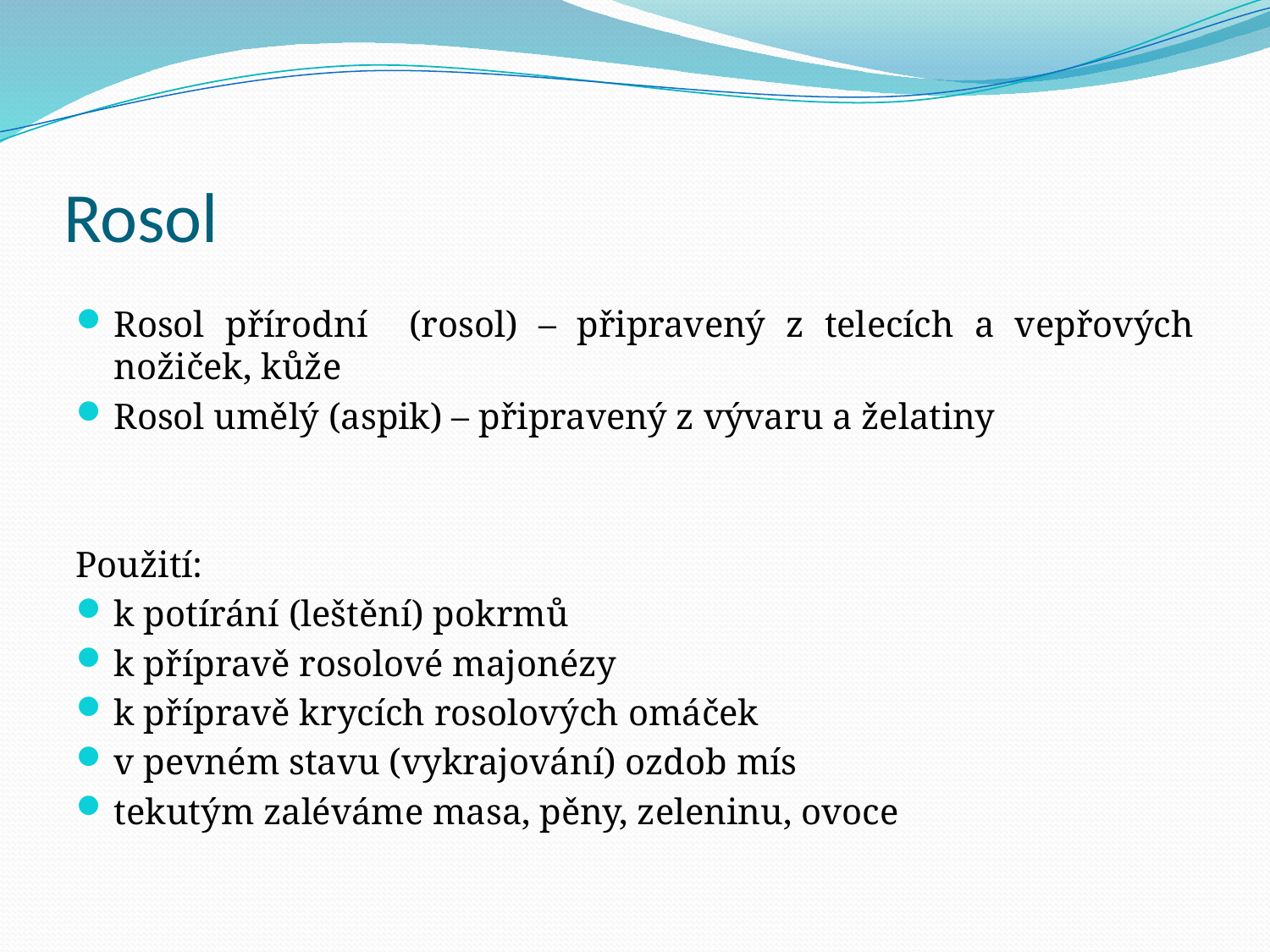

# Rosol
Rosol přírodní  (rosol) – připravený z telecích a vepřových nožiček, kůže
Rosol umělý (aspik) – připravený z vývaru a želatiny

Použití:
k potírání (leštění) pokrmů
k přípravě rosolové majonézy
k přípravě krycích rosolových omáček
v pevném stavu (vykrajování) ozdob mís
tekutým zaléváme masa, pěny, zeleninu, ovoce